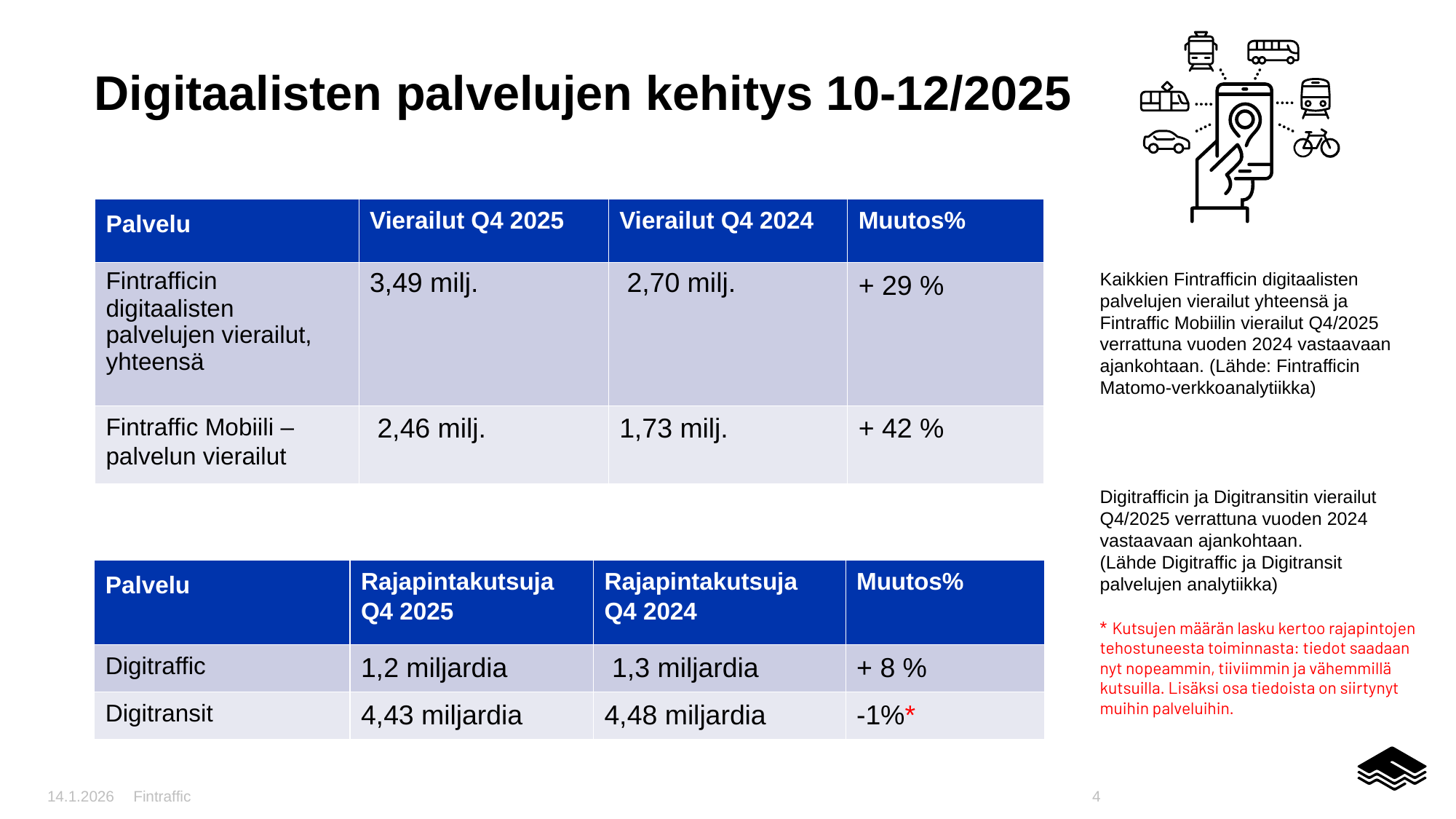

# Digitaalisten palvelujen kehitys 10-12/2025
| ​Palvelu | Vierailut Q4 2025​​ | Vierailut Q4 2024 | Muutos%​​ |
| --- | --- | --- | --- |
| Fintrafficin digitaalisten palvelujen vierailut, yhteensä | 3,49 milj. | 2,70 milj. | + 29 %​ |
| Fintraffic Mobiili –palvelun vierailut | 2,46 milj. | 1,73 milj. | + 42 %​ |
Kaikkien Fintrafficin digitaalisten palvelujen vierailut yhteensä ja Fintraffic Mobiilin vierailut Q4/2025 verrattuna vuoden 2024 vastaavaan ajankohtaan. (Lähde: Fintrafficin Matomo-verkkoanalytiikka)

​

Digitrafficin ja Digitransitin vierailut Q4/2025 verrattuna vuoden 2024 vastaavaan ajankohtaan.
(Lähde Digitraffic ja Digitransit palvelujen analytiikka)
* Kutsujen määrän lasku kertoo rajapintojen tehostuneesta toiminnasta: tiedot saadaan nyt nopeammin, tiiviimmin ja vähemmillä kutsuilla. Lisäksi osa tiedoista on siirtynyt muihin palveluihin.

| ​​​Palvelu | Rajapintakutsuja Q4 2025 | Rajapintakutsuja Q4 2024 | Muutos%​​ |
| --- | --- | --- | --- |
| Digitraffic​​ | 1,2 miljardia | 1,3 miljardia | + 8 % |
| Digitransit​​ | 4,43 miljardia | 4,48 miljardia | -1%\* |

14.1.2026
Fintraffic
4